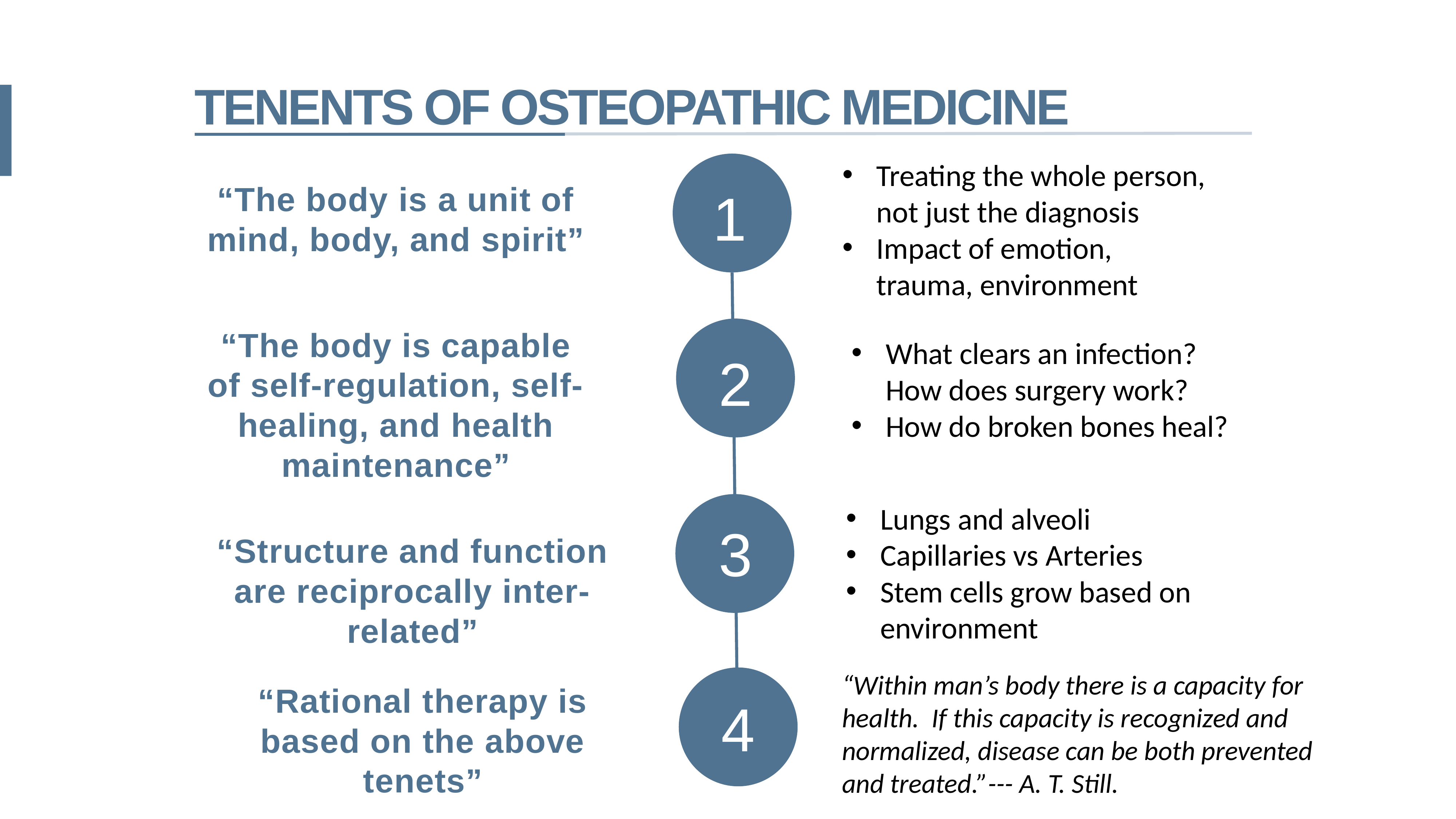

TENENTS OF OSTEOPATHIC MEDICINE

Treating the whole person, not just the diagnosis
Impact of emotion, trauma, environment

“The body is a unit of mind, body, and spirit”
1

“The body is capable of self-regulation, self-healing, and health maintenance”
What clears an infection? How does surgery work?
How do broken bones heal?
2

Lungs and alveoli
Capillaries vs Arteries
Stem cells grow based on environment
3
“Structure and function are reciprocally inter-related”
“Within man’s body there is a capacity for health.  If this capacity is recognized and normalized, disease can be both prevented and treated.”--- A. T. Still.

“Rational therapy is based on the above tenets”
4